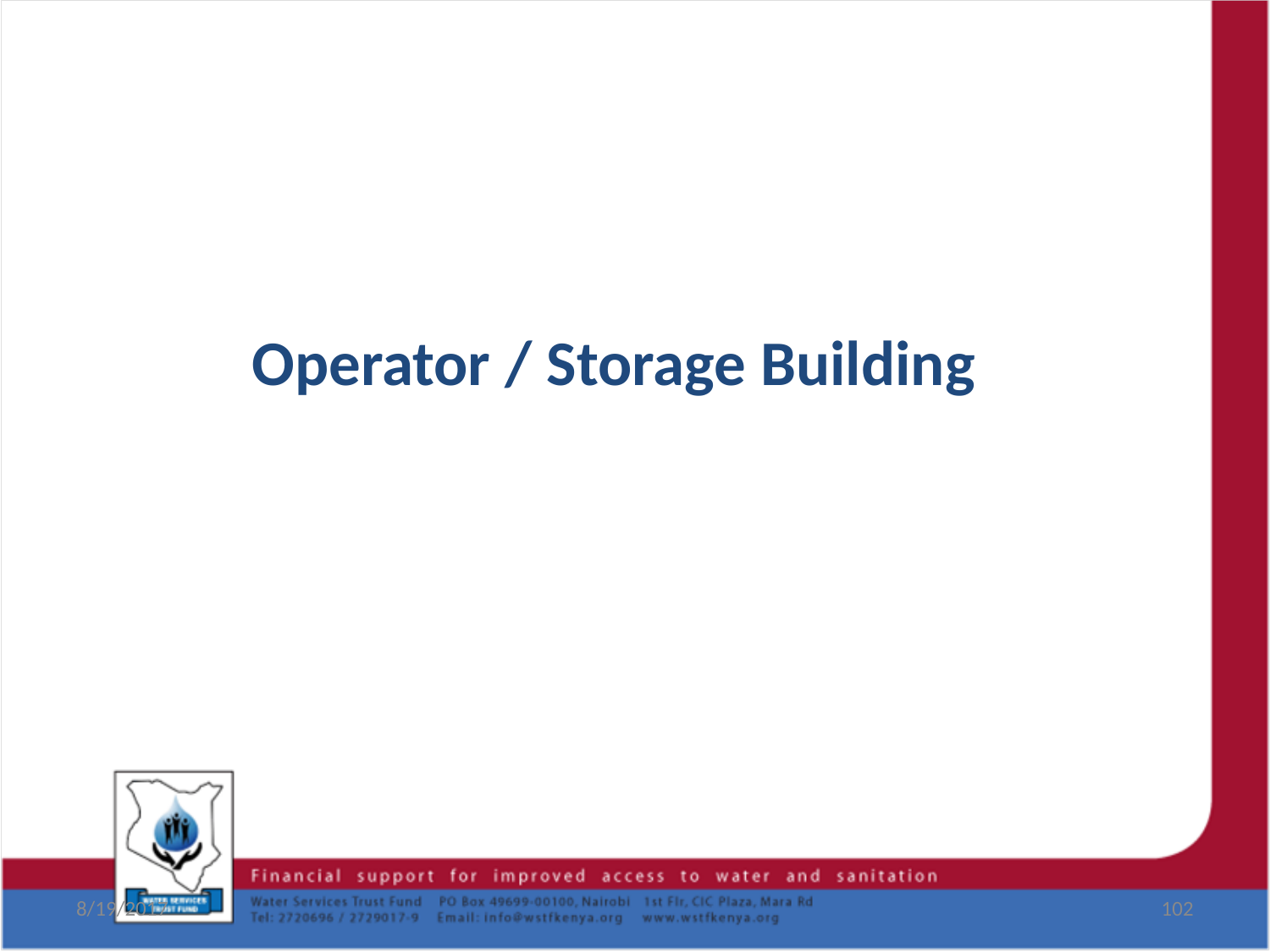

# Operator / Storage Building
8/19/2017
102